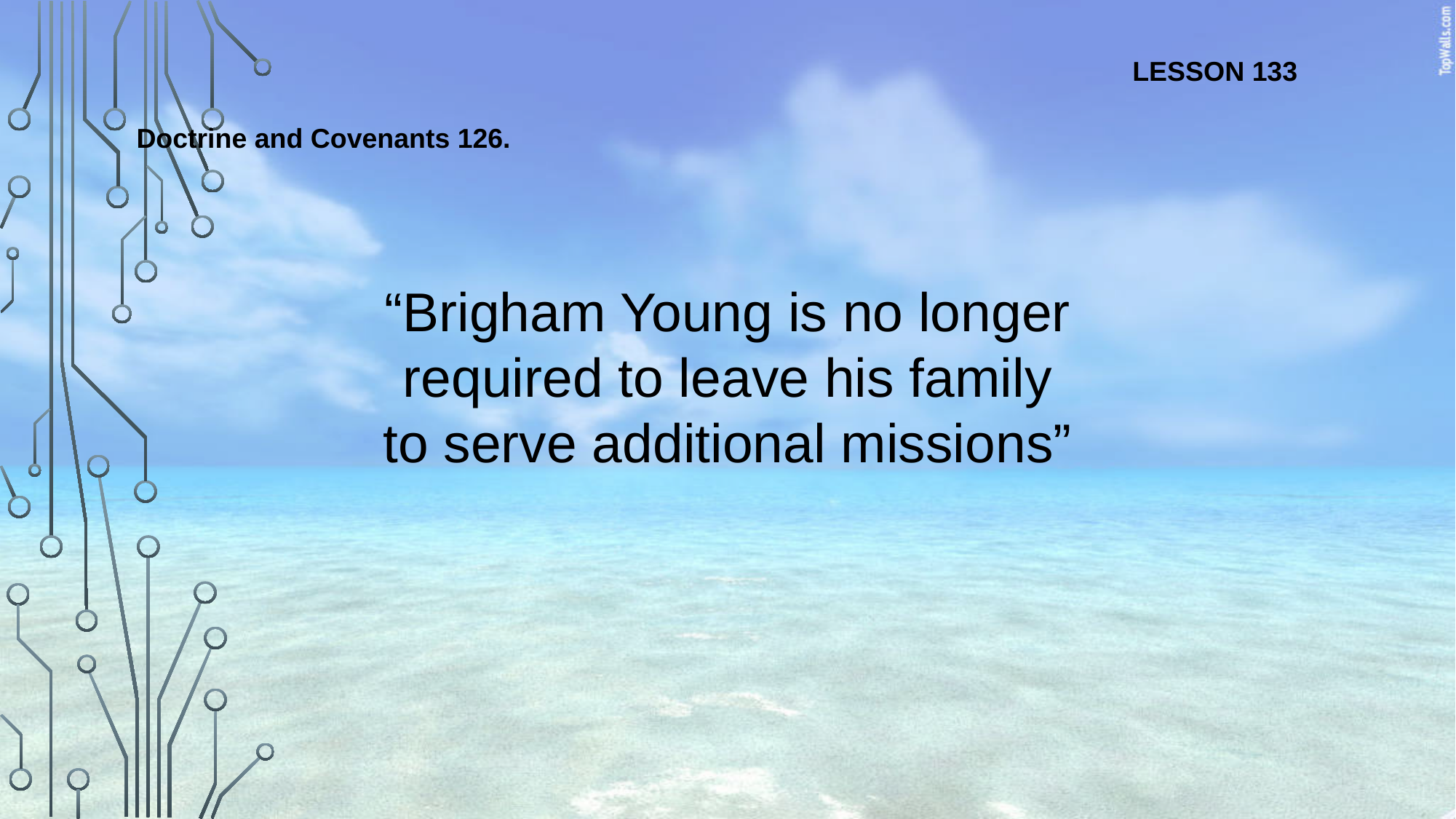

LESSON 133
Doctrine and Covenants 126.
“Brigham Young is no longer required to leave his family to serve additional missions”